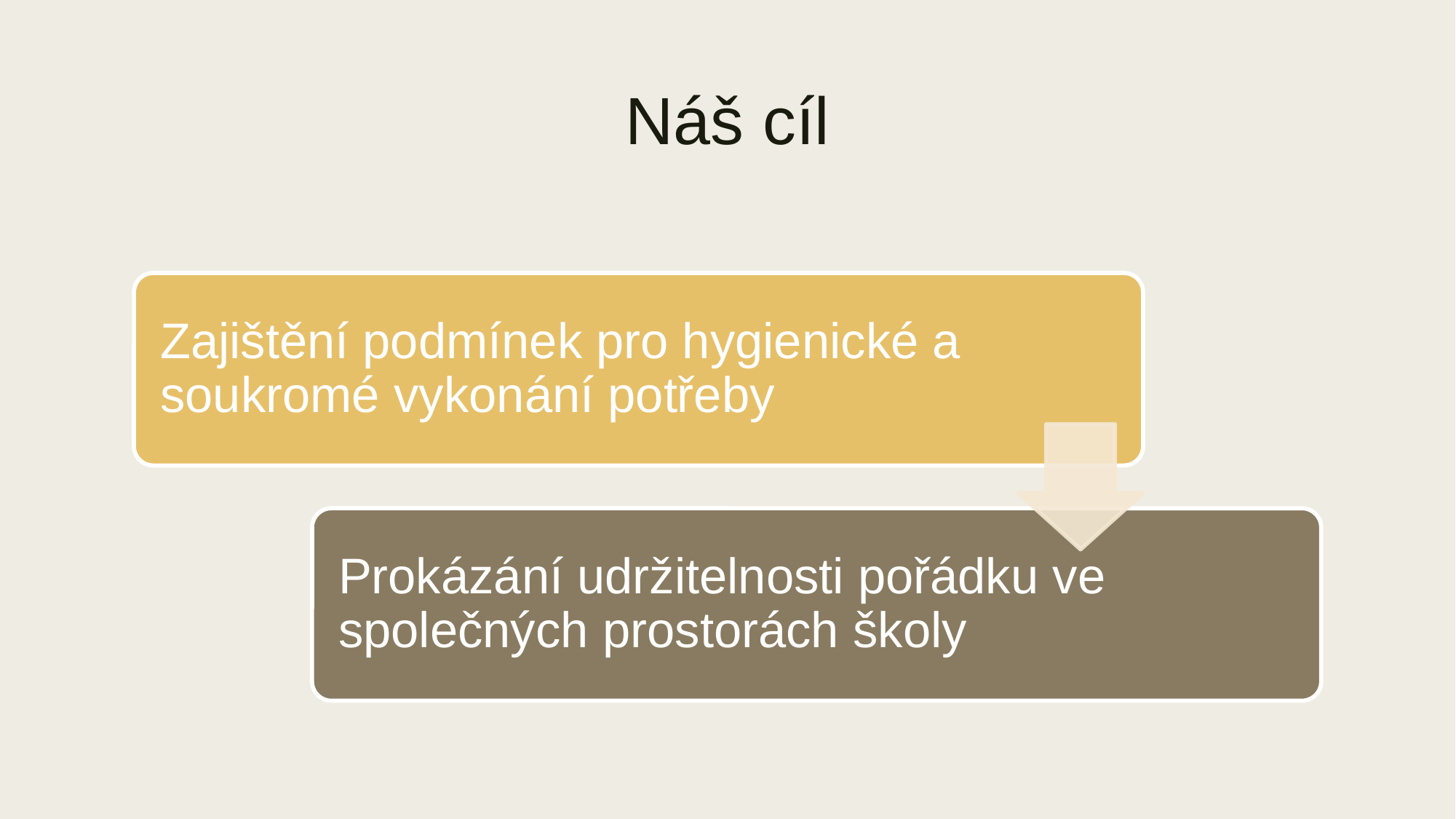

# Náš cíl
Zajištění podmínek pro hygienické a soukromé vykonání potřeby
Prokázání udržitelnosti pořádku ve společných prostorách školy